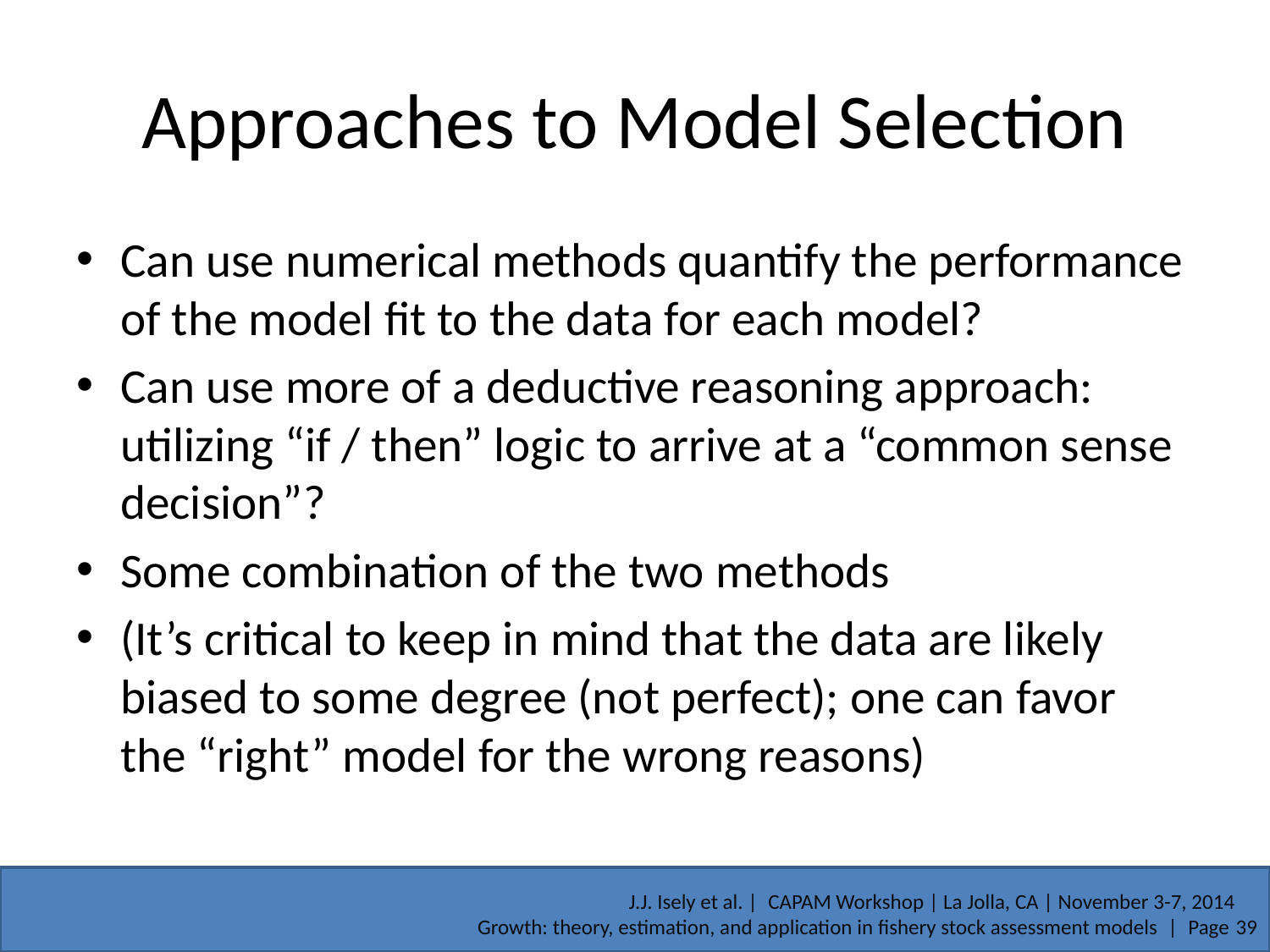

# Approaches to Model Selection
Can use numerical methods quantify the performance of the model fit to the data for each model?
Can use more of a deductive reasoning approach:  utilizing “if / then” logic to arrive at a “common sense decision”?
Some combination of the two methods
(It’s critical to keep in mind that the data are likely biased to some degree (not perfect); one can favor the “right” model for the wrong reasons)

J.J. Isely et al. | CAPAM Workshop | La Jolla, CA | November 3-7, 2014
Growth: theory, estimation, and application in fishery stock assessment models | Page 39